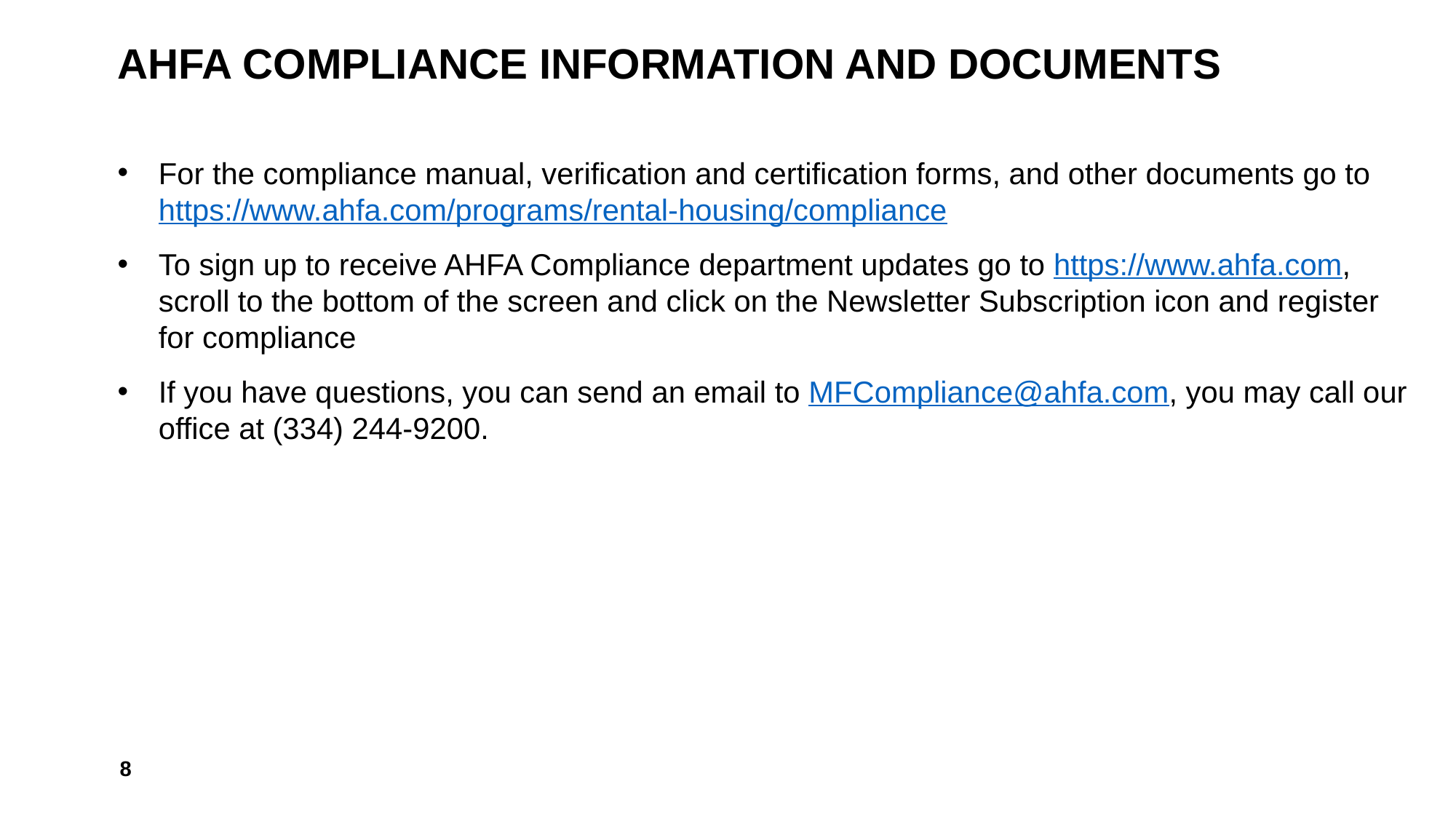

# AHFA Compliance Information and Documents

For the compliance manual, verification and certification forms, and other documents go to https://www.ahfa.com/programs/rental-housing/compliance
To sign up to receive AHFA Compliance department updates go to https://www.ahfa.com, scroll to the bottom of the screen and click on the Newsletter Subscription icon and register for compliance
If you have questions, you can send an email to MFCompliance@ahfa.com, you may call our office at (334) 244-9200.
8